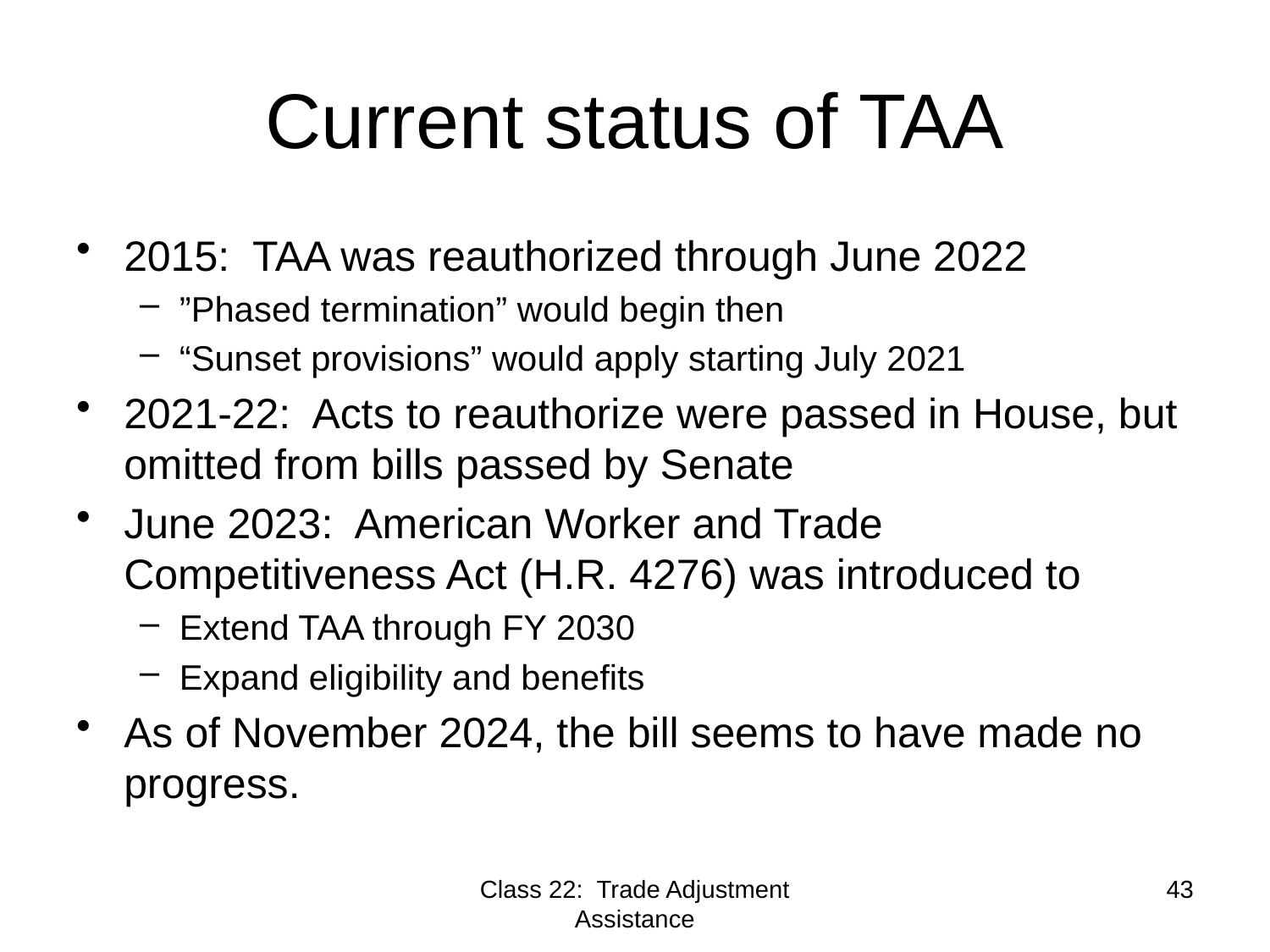

# Current status of TAA
2015:  TAA was reauthorized through June 2022
”Phased termination” would begin then
“Sunset provisions” would apply starting July 2021
2021-22:  Acts to reauthorize were passed in House, but omitted from bills passed by Senate
June 2023:  American Worker and Trade Competitiveness Act (H.R. 4276) was introduced to
Extend TAA through FY 2030
Expand eligibility and benefits
As of November 2024, the bill seems to have made no progress.
Class 22:  Trade Adjustment Assistance
43